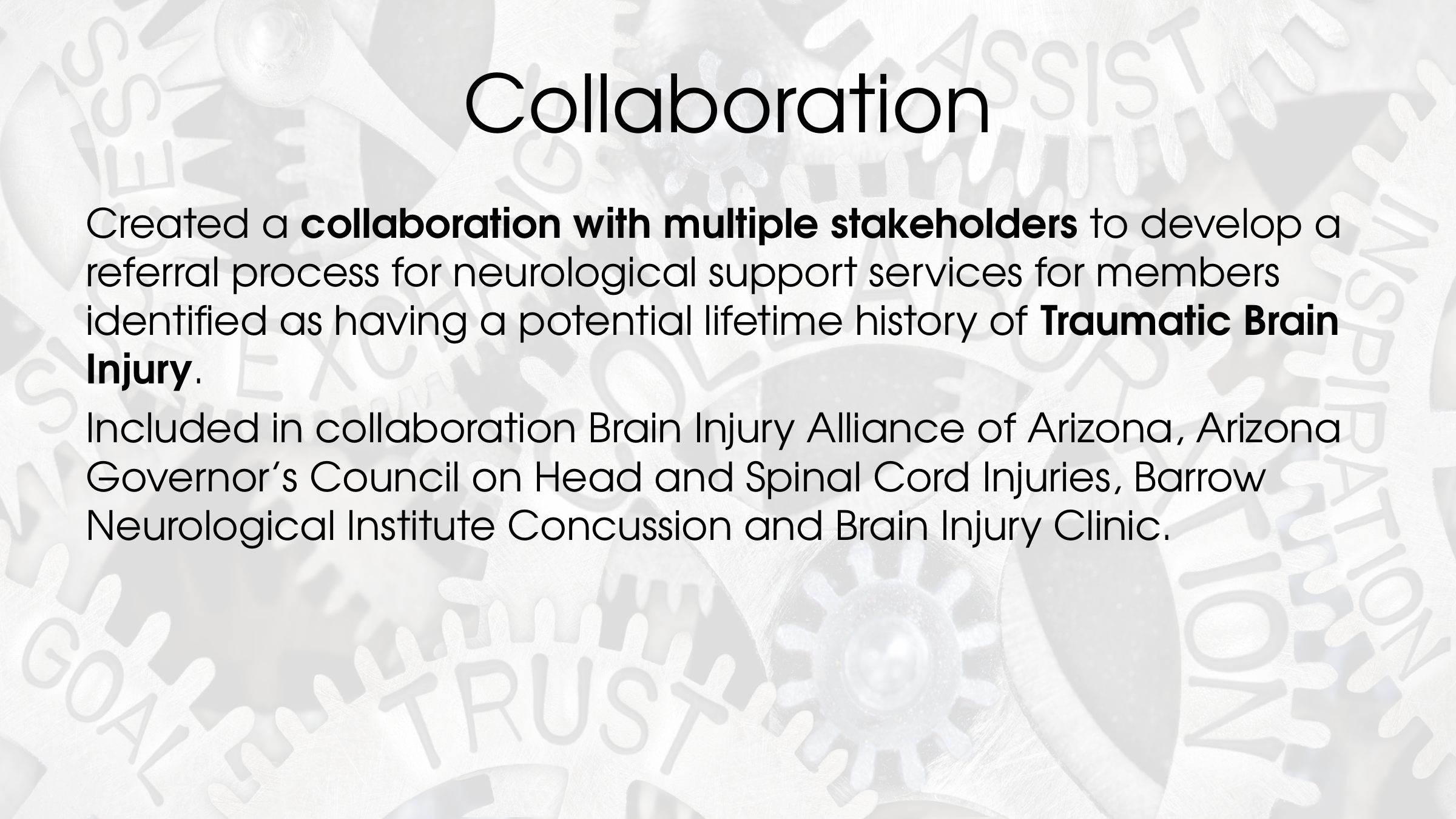

# Collaboration
Created a collaboration with multiple stakeholders to develop a referral process for neurological support services for members identified as having a potential lifetime history of Traumatic Brain Injury.
Included in collaboration Brain Injury Alliance of Arizona, Arizona Governor’s Council on Head and Spinal Cord Injuries, Barrow Neurological Institute Concussion and Brain Injury Clinic.